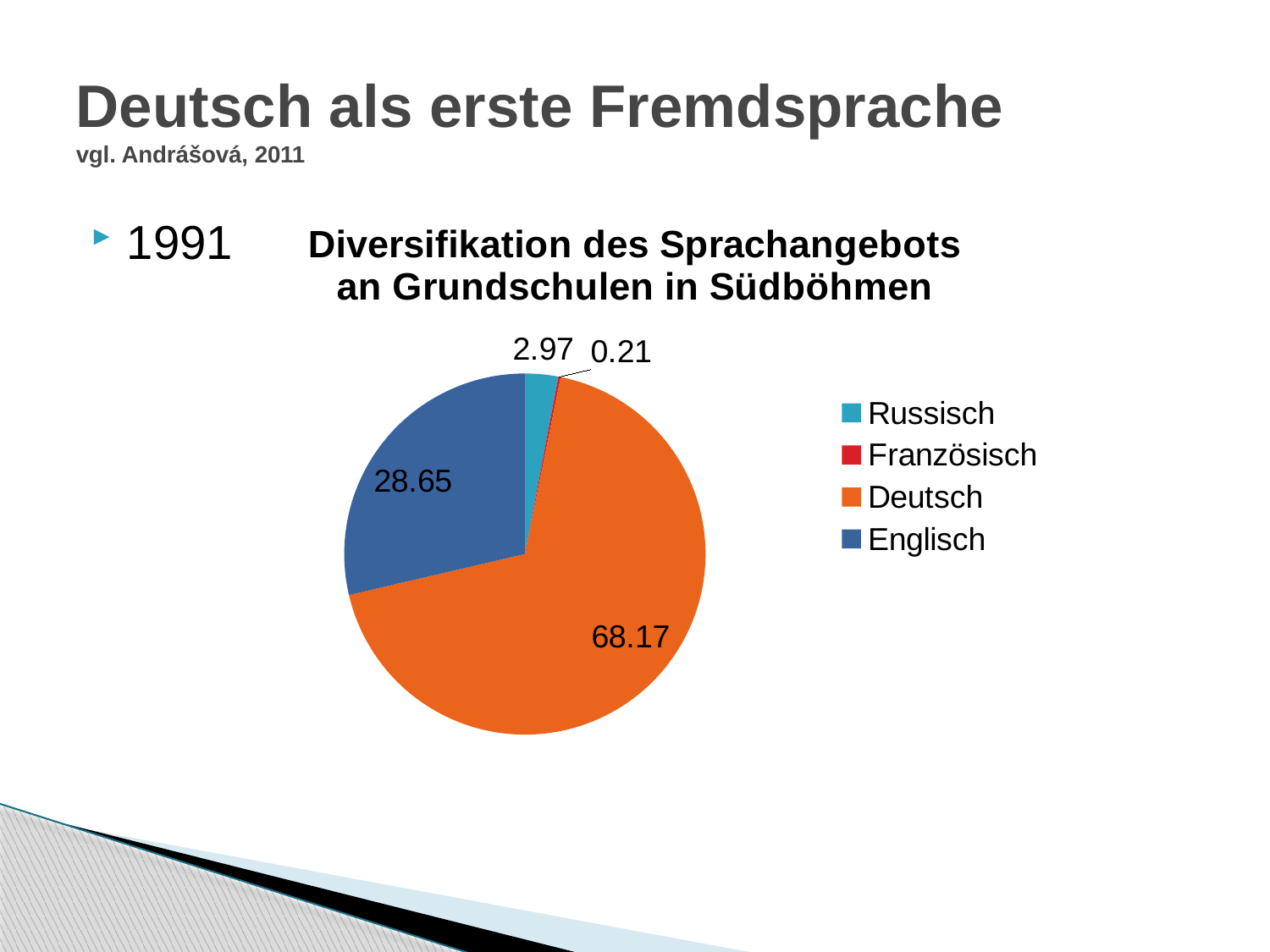

# Deutsch als erste Fremdsprache vgl. Andrášová, 2011

### Chart:

| Category | Diversifikation des Sprachangebots an Grundschulen in Südböhmen |
|---|---|
| Russisch | 2.9699999999999998 |
| Französisch | 0.21000000000000013 |
| Deutsch | 68.16999999999999 |
| Englisch | 28.650000000000016 |
1991